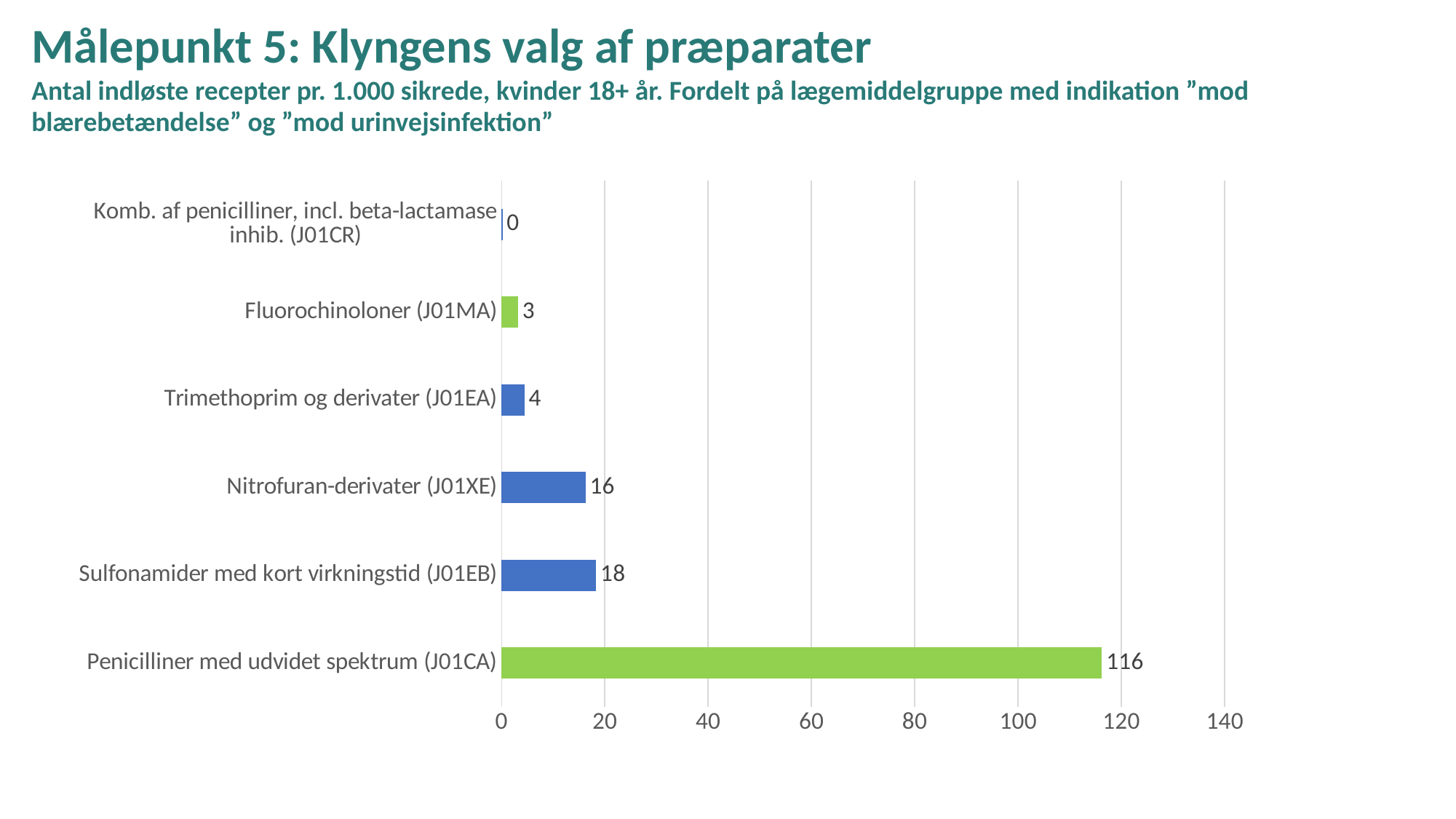

# Målepunkt 5: Klyngens valg af præparater Antal indløste recepter pr. 1.000 sikrede, kvinder 18+ år. Fordelt på lægemiddelgruppe med indikation ”mod blærebetændelse” og ”mod urinvejsinfektion”

### Chart

| Category |  |
|---|---|
| Penicilliner med udvidet spektrum (J01CA) | 116.2253421005864 |
| Sulfonamider med kort virkningstid (J01EB) | 18.30460280789053 |
| Nitrofuran-derivater (J01XE) | 16.26088501866003 |
| Trimethoprim og derivater (J01EA) | 4.442864759196731 |
| Fluorochinoloner (J01MA) | 3.198862626621645 |
| Komb. af penicilliner, incl. beta-lactamase inhib. (J01CR) | 0.1777145903678692 |